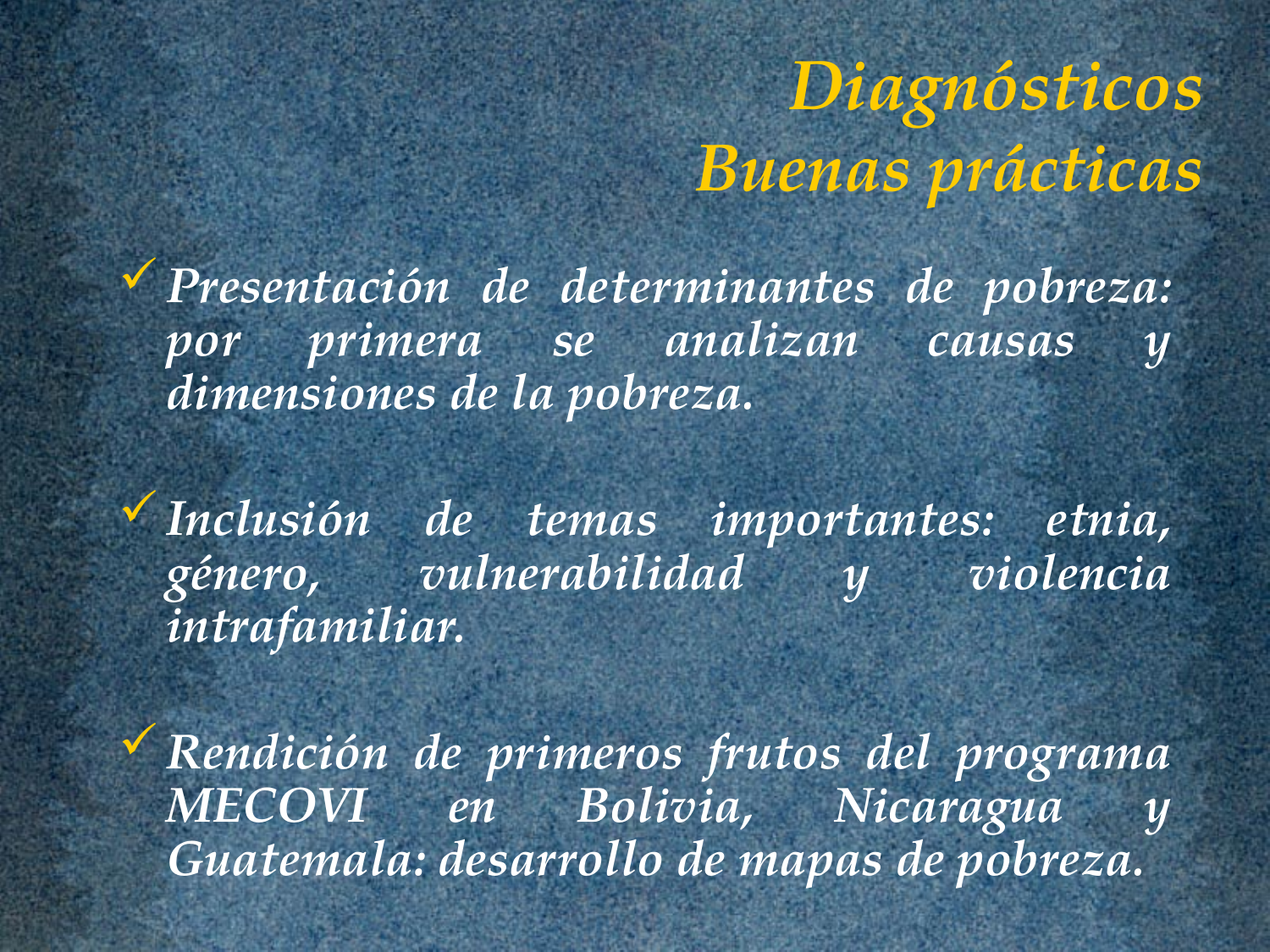

# Diagnósticos Buenas prácticas
Presentación de determinantes de pobreza: por primera se analizan causas y dimensiones de la pobreza.

Inclusión de temas importantes: etnia, género, vulnerabilidad y violencia intrafamiliar.

Rendición de primeros frutos del programa MECOVI en Bolivia, Nicaragua y Guatemala: desarrollo de mapas de pobreza.